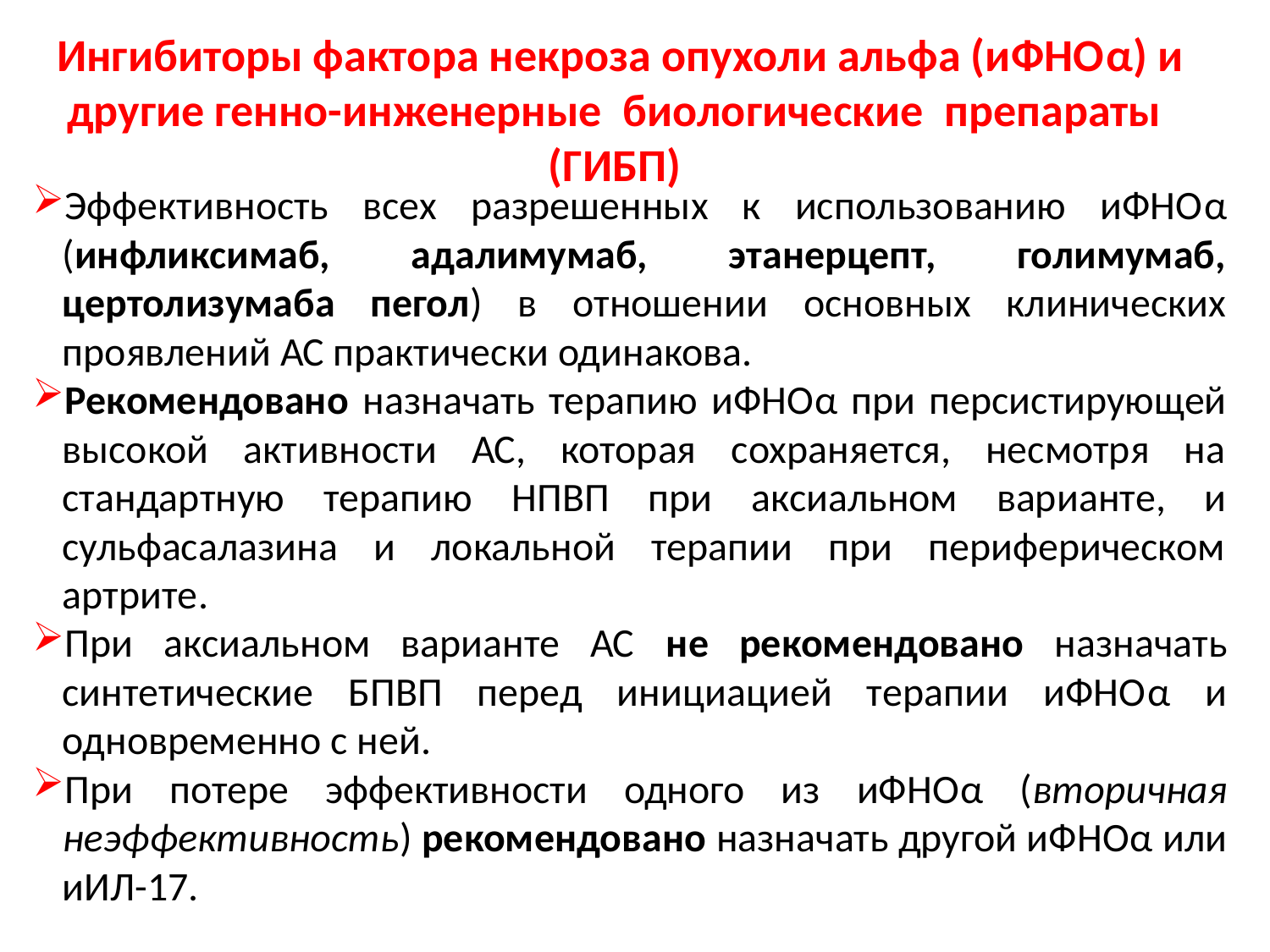

Ингибиторы фактора некроза опухоли альфа (иФНОα) и другие генно-инженерные  биологические  препараты  (ГИБП)
Эффективность всех разрешенных к использованию иФНОα (инфликсимаб, адалимумаб, этанерцепт, голимумаб, цертолизумаба пегол) в отношении основных клинических проявлений АС практически одинакова.
Рекомендовано назначать терапию иФНОα при персистирующей высокой активности АС, которая сохраняется, несмотря на стандартную терапию НПВП при аксиальном варианте, и сульфасалазина и локальной терапии при периферическом артрите.
При аксиальном варианте АС не рекомендовано назначать синтетические БПВП перед инициацией терапии иФНОα и одновременно с ней.
При потере эффективности одного из иФНОα (вторичная неэффективность) рекомендовано назначать другой иФНОα или иИЛ-17.